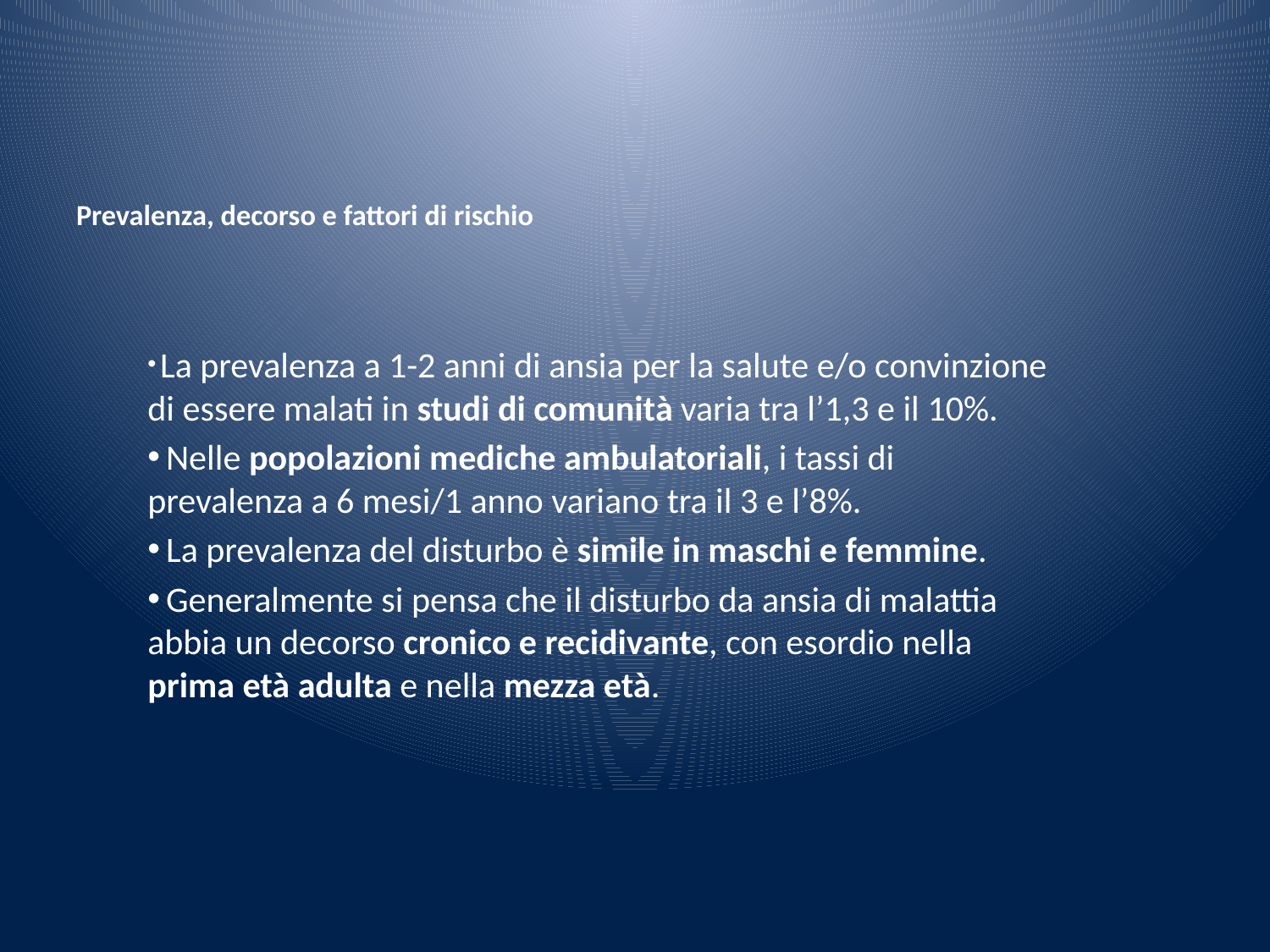

# Prevalenza, decorso e fattori di rischio
 La prevalenza a 1-2 anni di ansia per la salute e/o convinzione di essere malati in studi di comunità varia tra l’1,3 e il 10%.
 Nelle popolazioni mediche ambulatoriali, i tassi di prevalenza a 6 mesi/1 anno variano tra il 3 e l’8%.
 La prevalenza del disturbo è simile in maschi e femmine.
 Generalmente si pensa che il disturbo da ansia di malattia abbia un decorso cronico e recidivante, con esordio nella prima età adulta e nella mezza età.